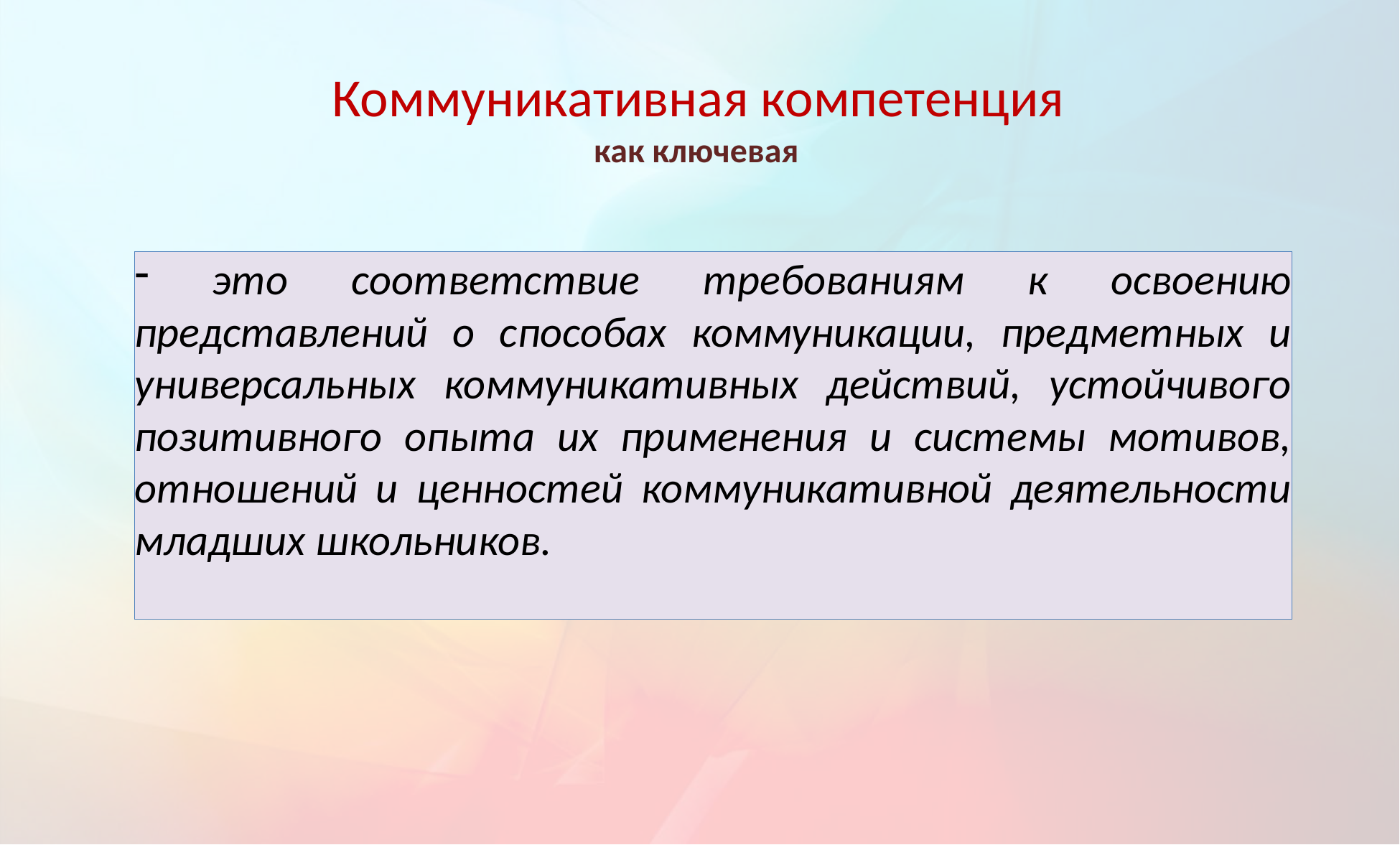

# Коммуникативная компетенция как ключевая
 это соответствие требованиям к освоению представлений о способах коммуникации, предметных и универсальных коммуникативных действий, устойчивого позитивного опыта их применения и системы мотивов, отношений и ценностей коммуникативной деятельности младших школьников.